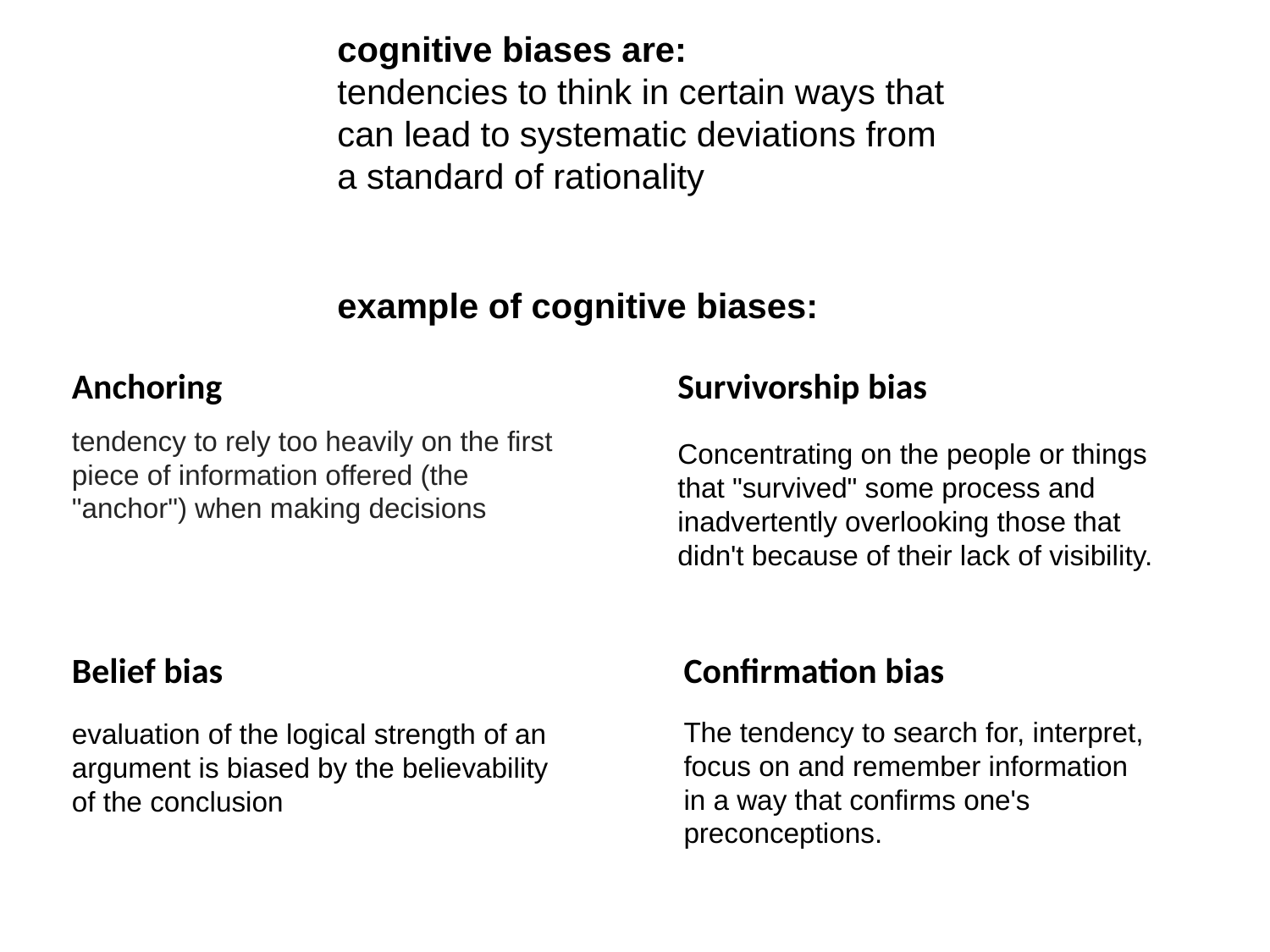

cognitive biases are:
tendencies to think in certain ways that can lead to systematic deviations from a standard of rationality
example of cognitive biases:
Anchoring
Survivorship bias
tendency to rely too heavily on the first piece of information offered (the "anchor") when making decisions
Concentrating on the people or things that "survived" some process and inadvertently overlooking those that didn't because of their lack of visibility.
Belief bias
Confirmation bias
The tendency to search for, interpret, focus on and remember information in a way that confirms one's preconceptions.
evaluation of the logical strength of an argument is biased by the believability of the conclusion